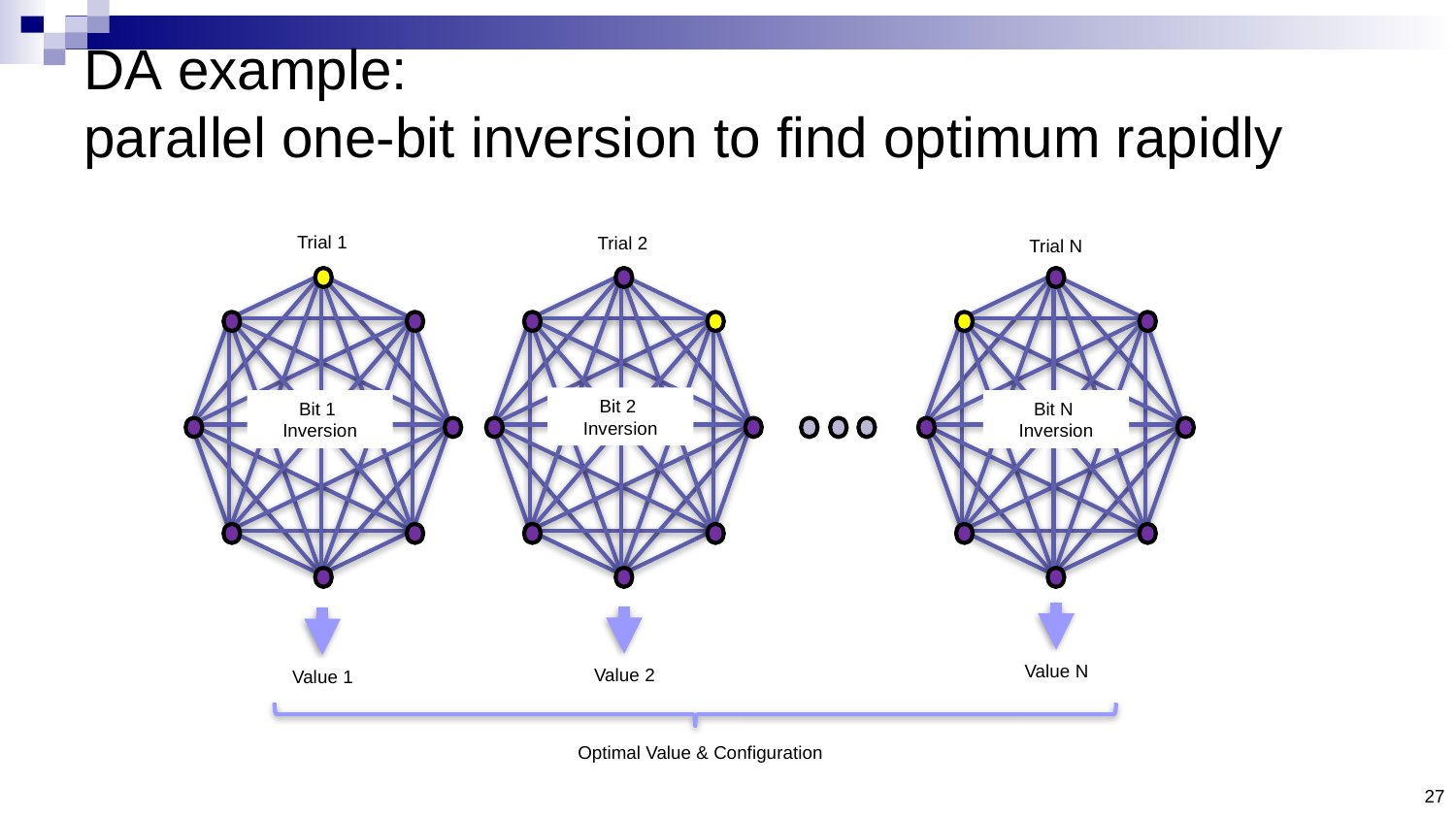

# DA example: parallel one-bit inversion to find optimum rapidly
Trial 1
Trial 2
Trial N

Bit 2
Inversion
Bit 1
Inversion
Bit N
Inversion

Value N
Value 2
Value 1
Optimal Value & Configuration
27